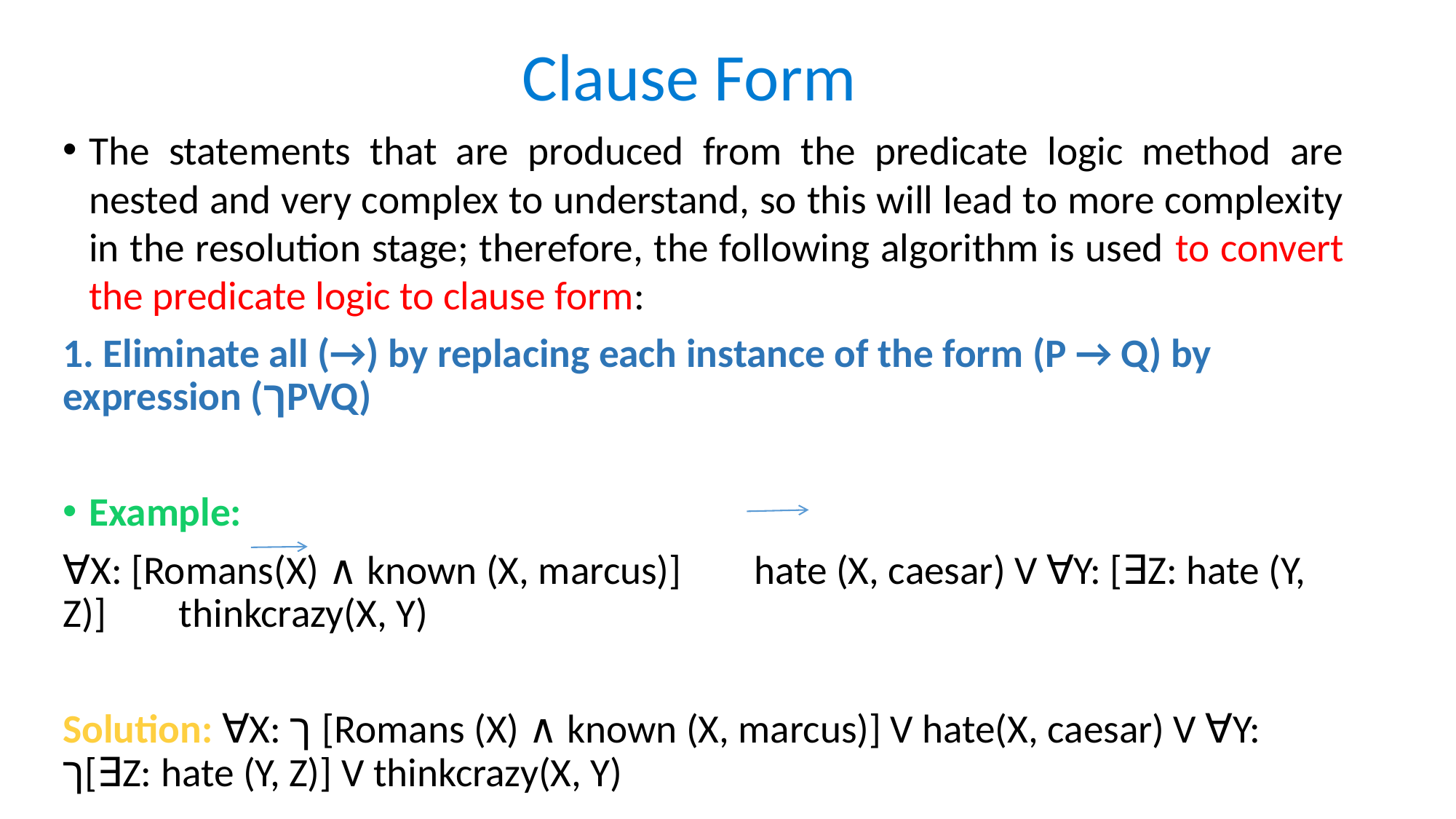

# Clause Form
The statements that are produced from the predicate logic method are nested and very complex to understand, so this will lead to more complexity in the resolution stage; therefore, the following algorithm is used to convert the predicate logic to clause form:
1. Eliminate all (→) by replacing each instance of the form (P → Q) by expression (ךPVQ)

Example:
∀X: [Romans(X) ∧ known (X, marcus)]        hate (X, caesar) V ∀Y: [∃Z: hate (Y, Z)]        thinkcrazy(X, Y)

Solution: ∀X: ך [Romans (X) ∧ known (X, marcus)] V hate(X, caesar) V ∀Y: ך[∃Z: hate (Y, Z)] V thinkcrazy(X, Y)